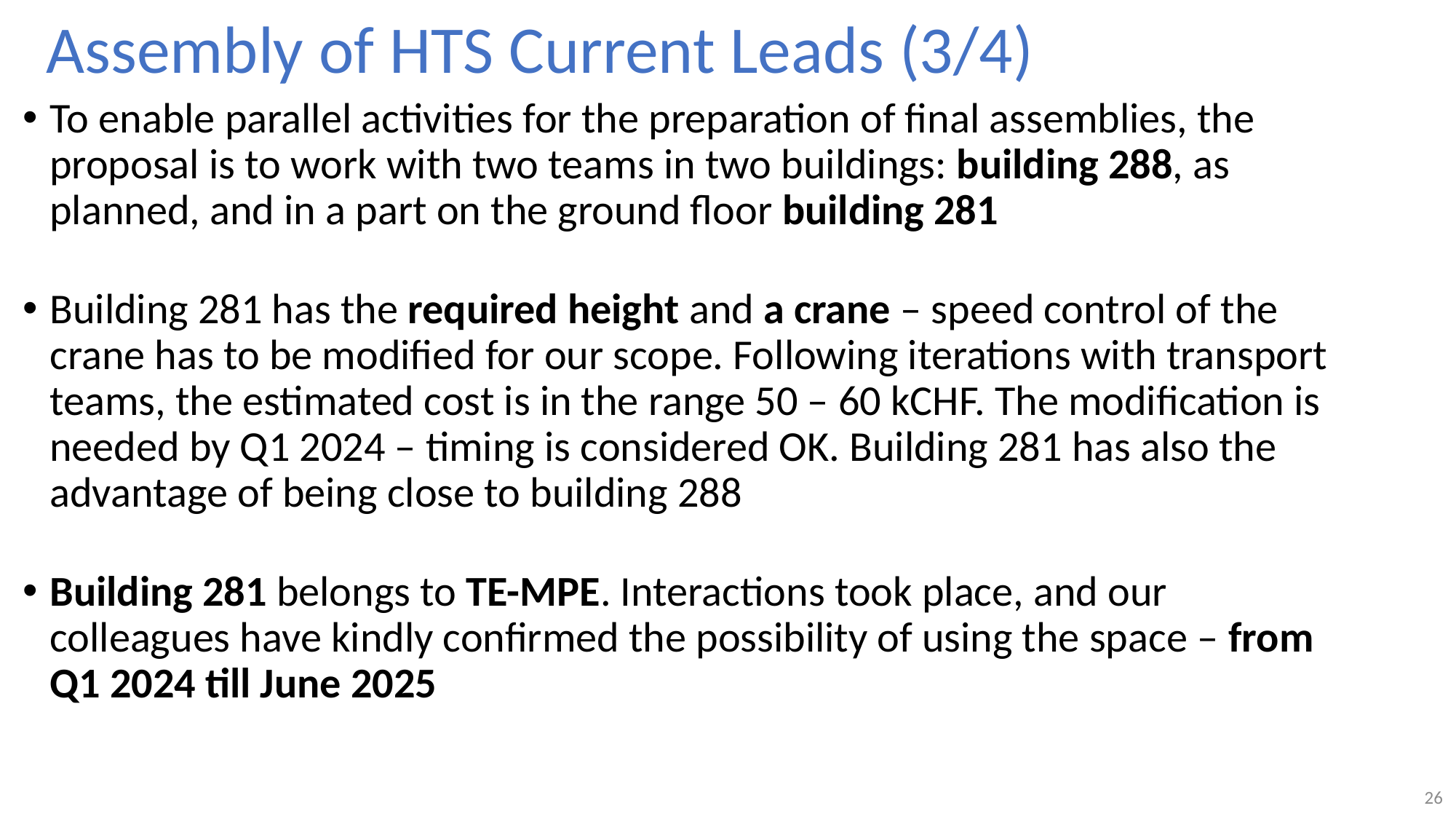

# Assembly of HTS Current Leads (3/4)
To enable parallel activities for the preparation of final assemblies, the proposal is to work with two teams in two buildings: building 288, as planned, and in a part on the ground floor building 281

Building 281 has the required height and a crane – speed control of the crane has to be modified for our scope. Following iterations with transport teams, the estimated cost is in the range 50 – 60 kCHF. The modification is needed by Q1 2024 – timing is considered OK. Building 281 has also the advantage of being close to building 288

Building 281 belongs to TE-MPE. Interactions took place, and our colleagues have kindly confirmed the possibility of using the space – from Q1 2024 till June 2025

26